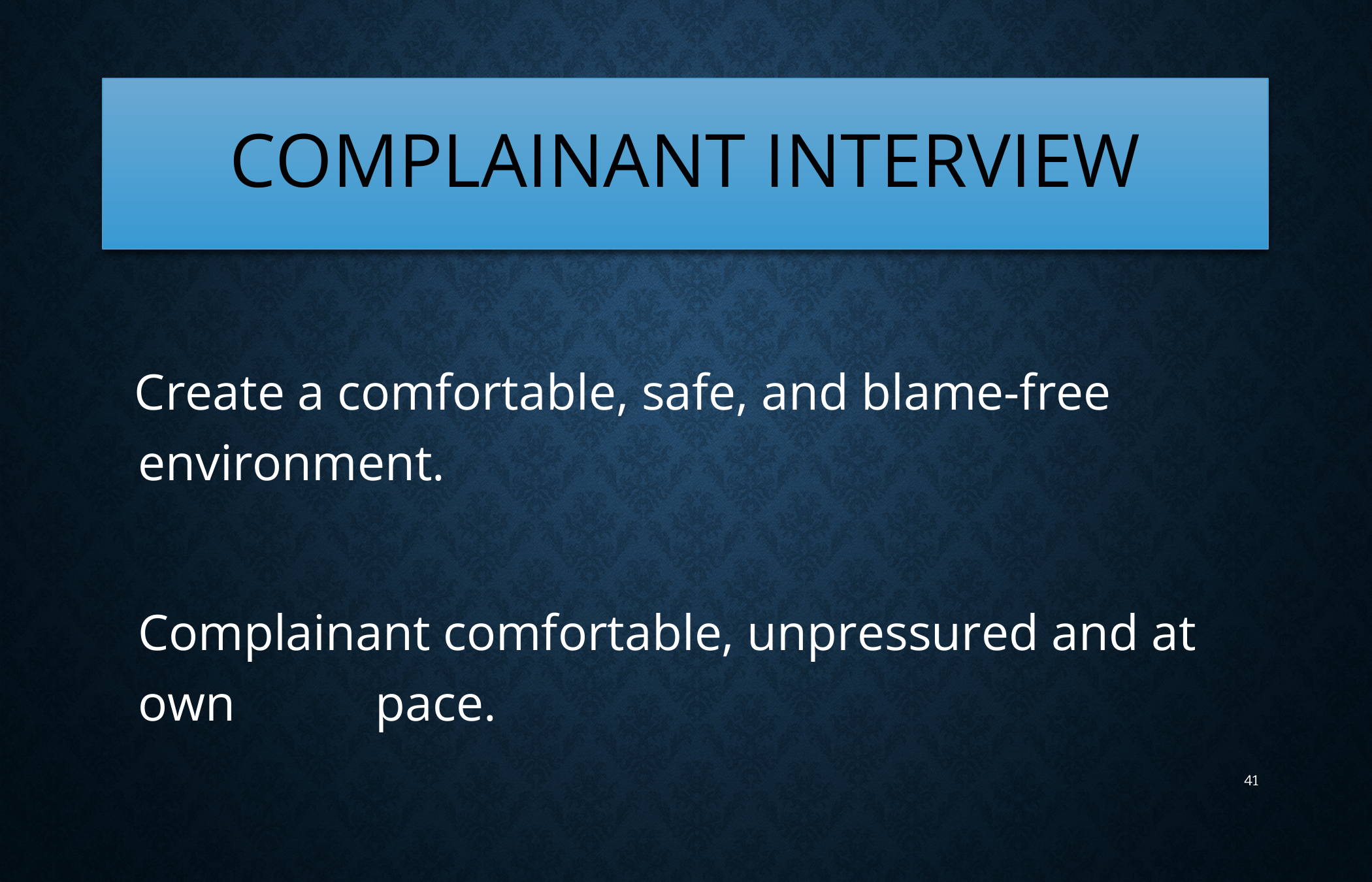

# Complainant Interview

  Create a comfortable, safe, and blame-free environment.

  Complainant comfortable, unpressured and at own           pace.
41